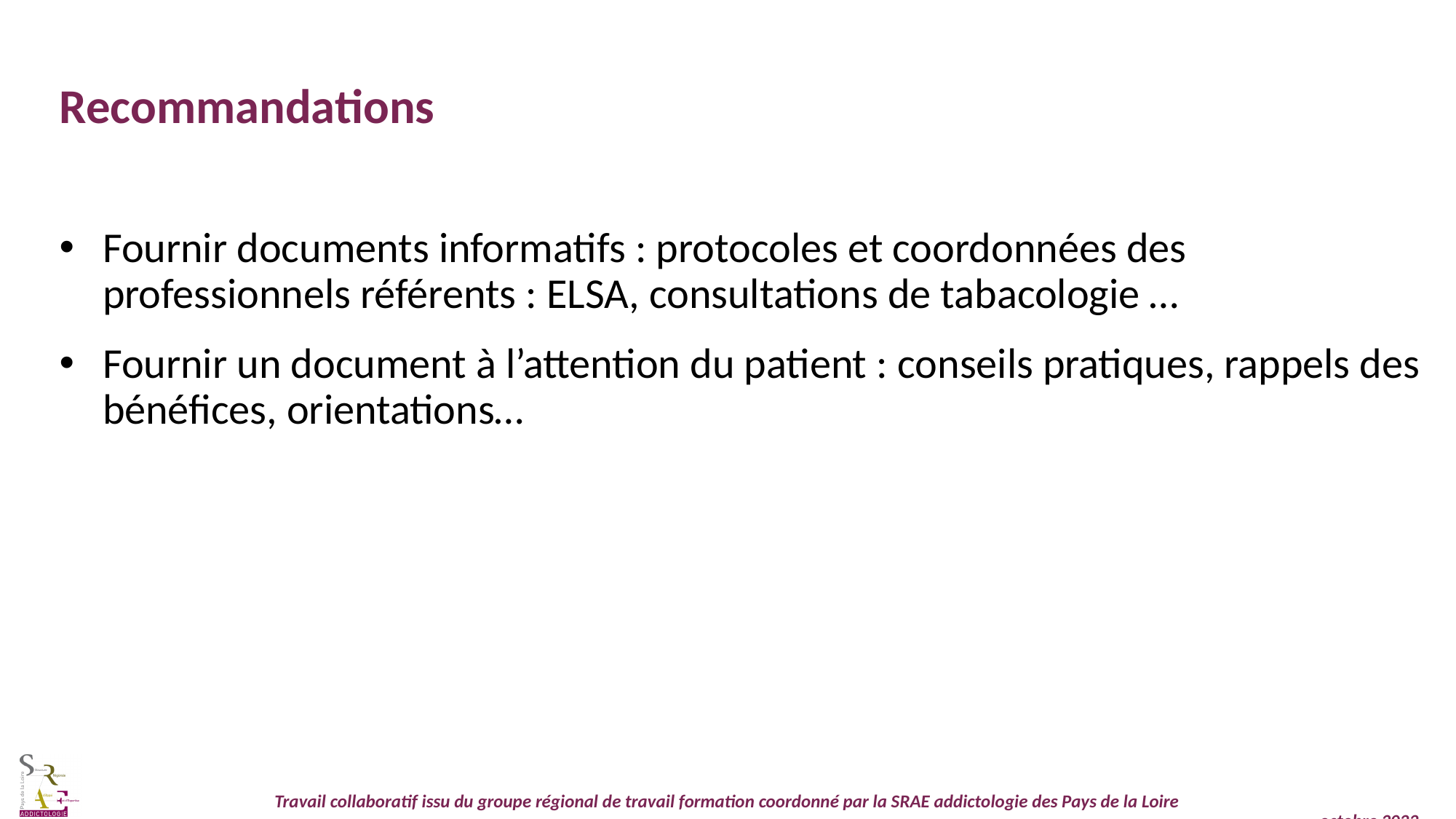

Recommandations
Fournir documents informatifs : protocoles et coordonnées des professionnels référents : ELSA, consultations de tabacologie …
Fournir un document à l’attention du patient : conseils pratiques, rappels des bénéfices, orientations…